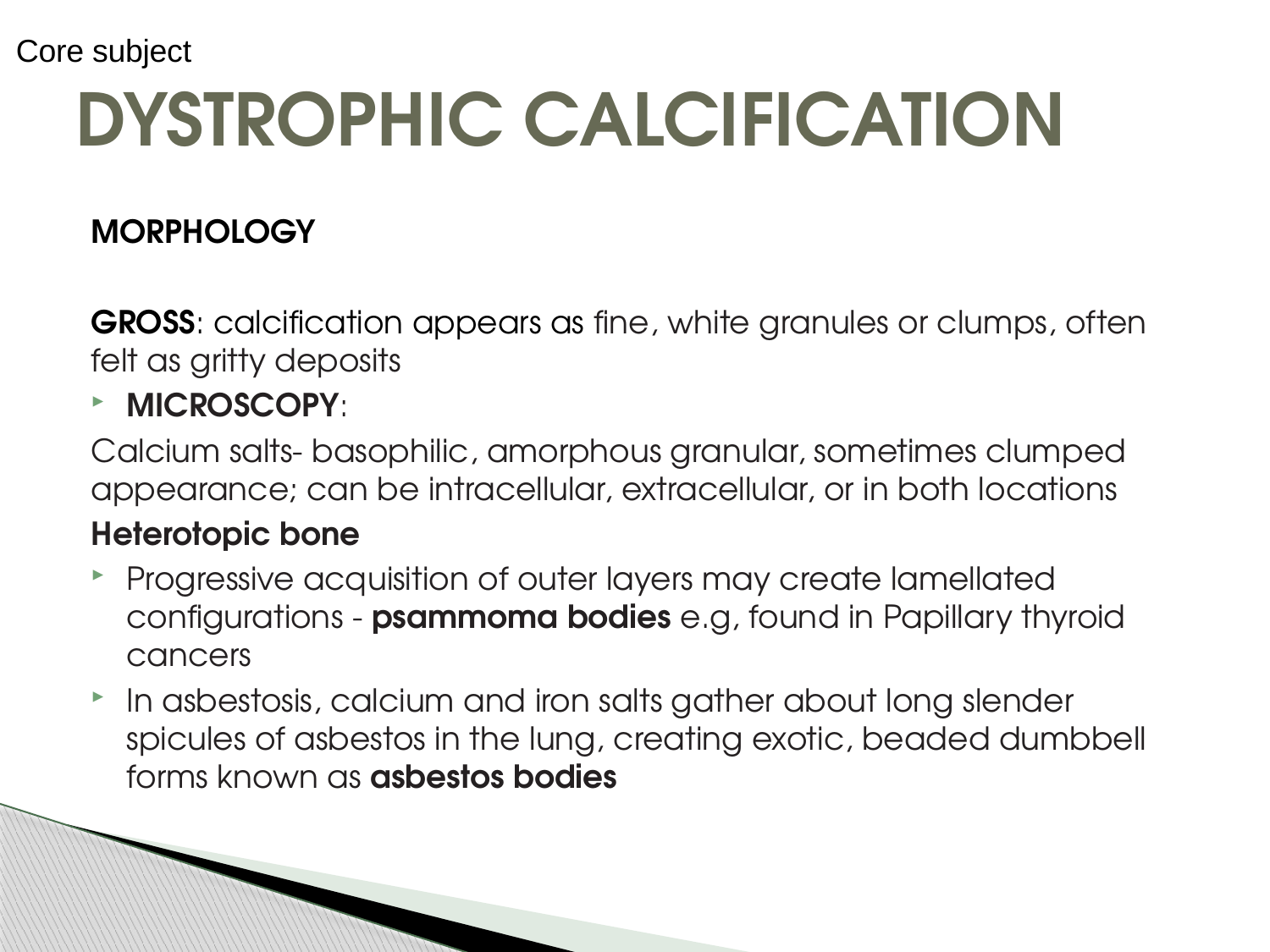

Core subject
# DYSTROPHIC CALCIFICATION
MORPHOLOGY

GROSS: calcification appears as fine, white granules or clumps, often felt as gritty deposits
MICROSCOPY:
Calcium salts- basophilic, amorphous granular, sometimes clumped appearance; can be intracellular, extracellular, or in both locations
Heterotopic bone
Progressive acquisition of outer layers may create lamellated configurations - psammoma bodies e.g, found in Papillary thyroid cancers
In asbestosis, calcium and iron salts gather about long slender spicules of asbestos in the lung, creating exotic, beaded dumbbell forms known as asbestos bodies